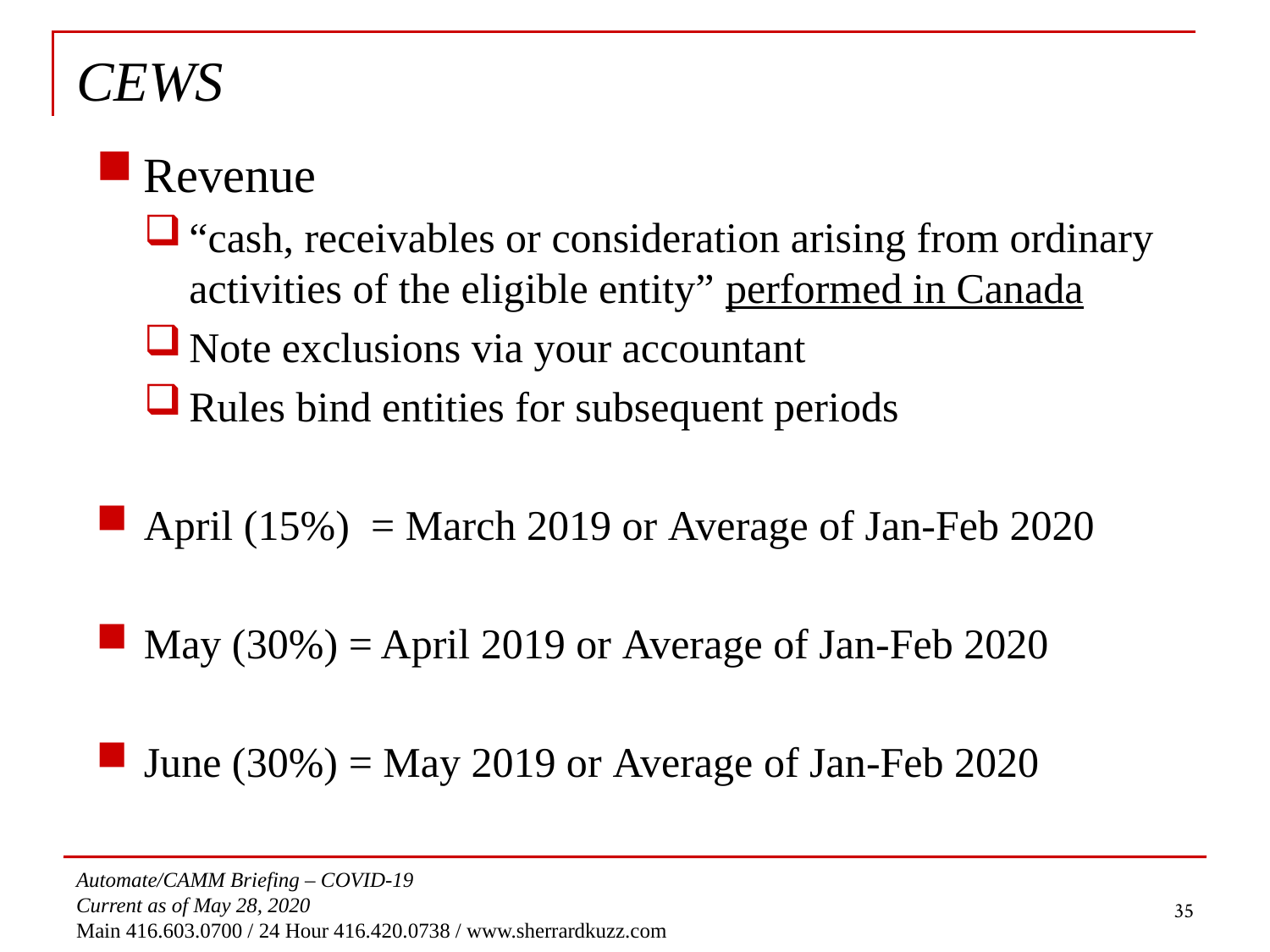

# CEWS
Revenue
“cash, receivables or consideration arising from ordinary activities of the eligible entity” performed in Canada
Note exclusions via your accountant
Rules bind entities for subsequent periods

April (15%)  = March 2019 or Average of Jan-Feb 2020

May (30%) = April 2019 or Average of Jan-Feb 2020

June (30%) = May 2019 or Average of Jan-Feb 2020

35